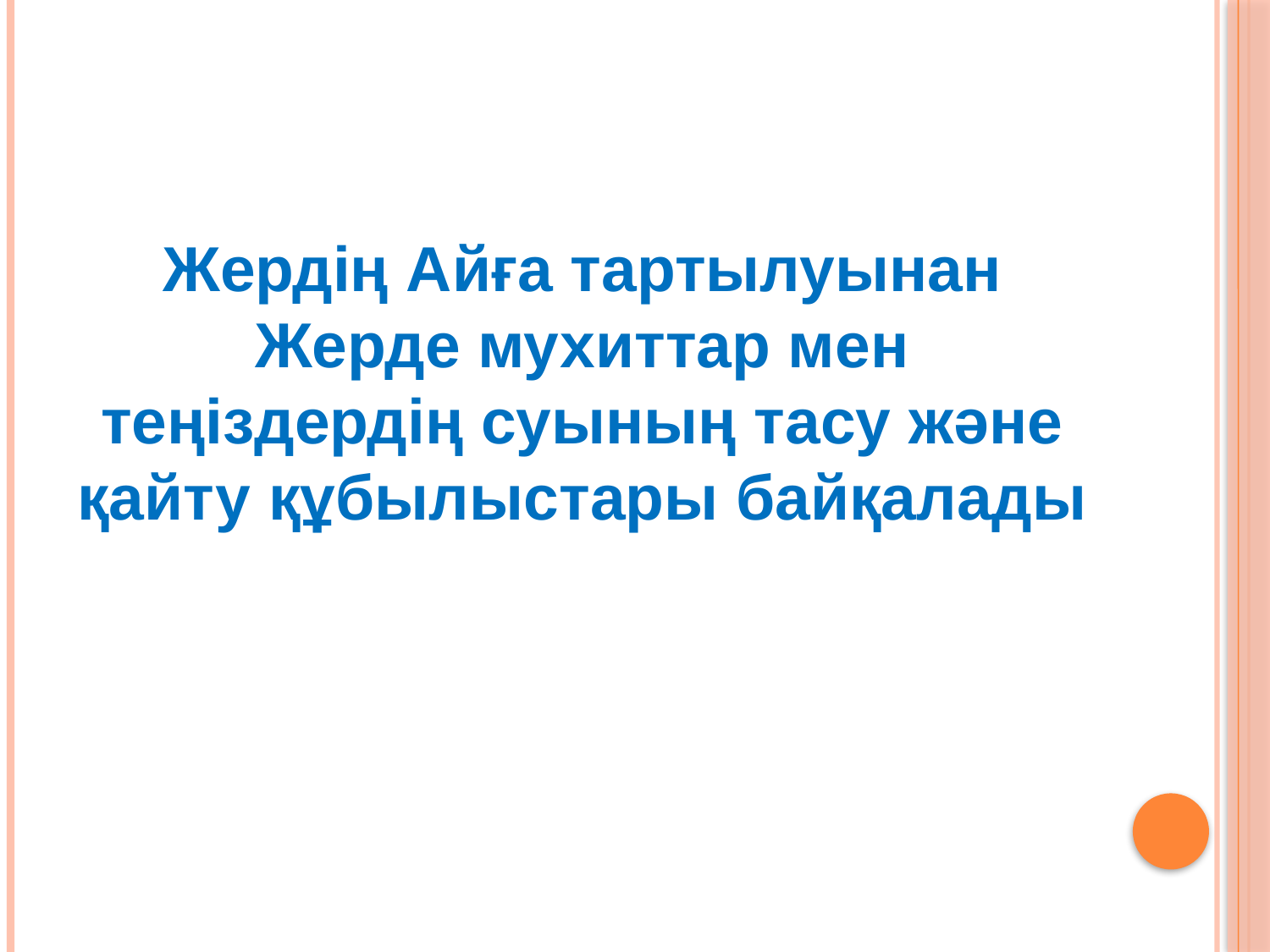

Жердің Айға тартылуынан Жерде мухиттар мен теңіздердің суының тасу және қайту құбылыстары байқалады